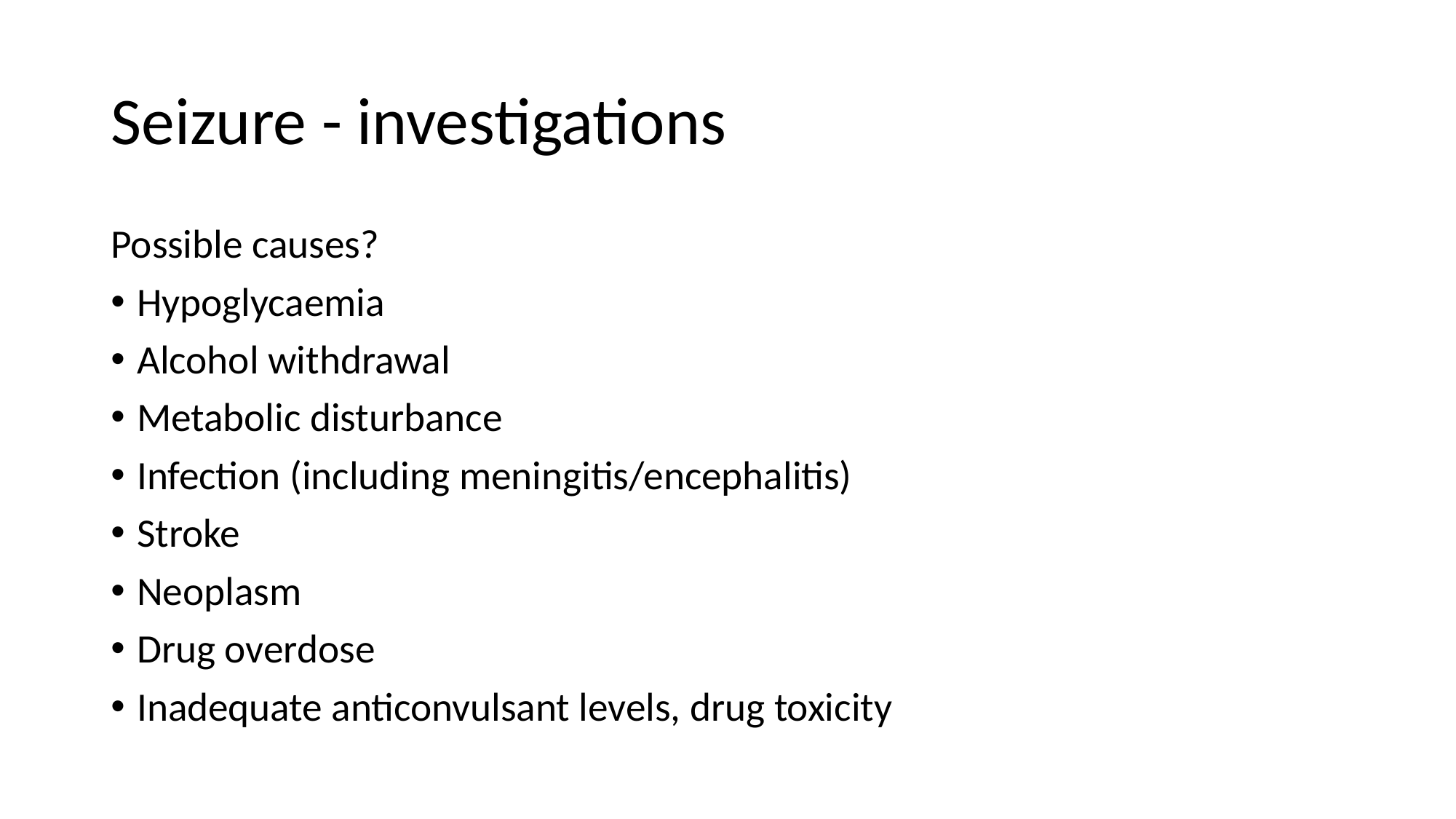

# Seizure - investigations
Possible causes?
Hypoglycaemia
Alcohol withdrawal
Metabolic disturbance
Infection (including meningitis/encephalitis)
Stroke
Neoplasm
Drug overdose
Inadequate anticonvulsant levels, drug toxicity